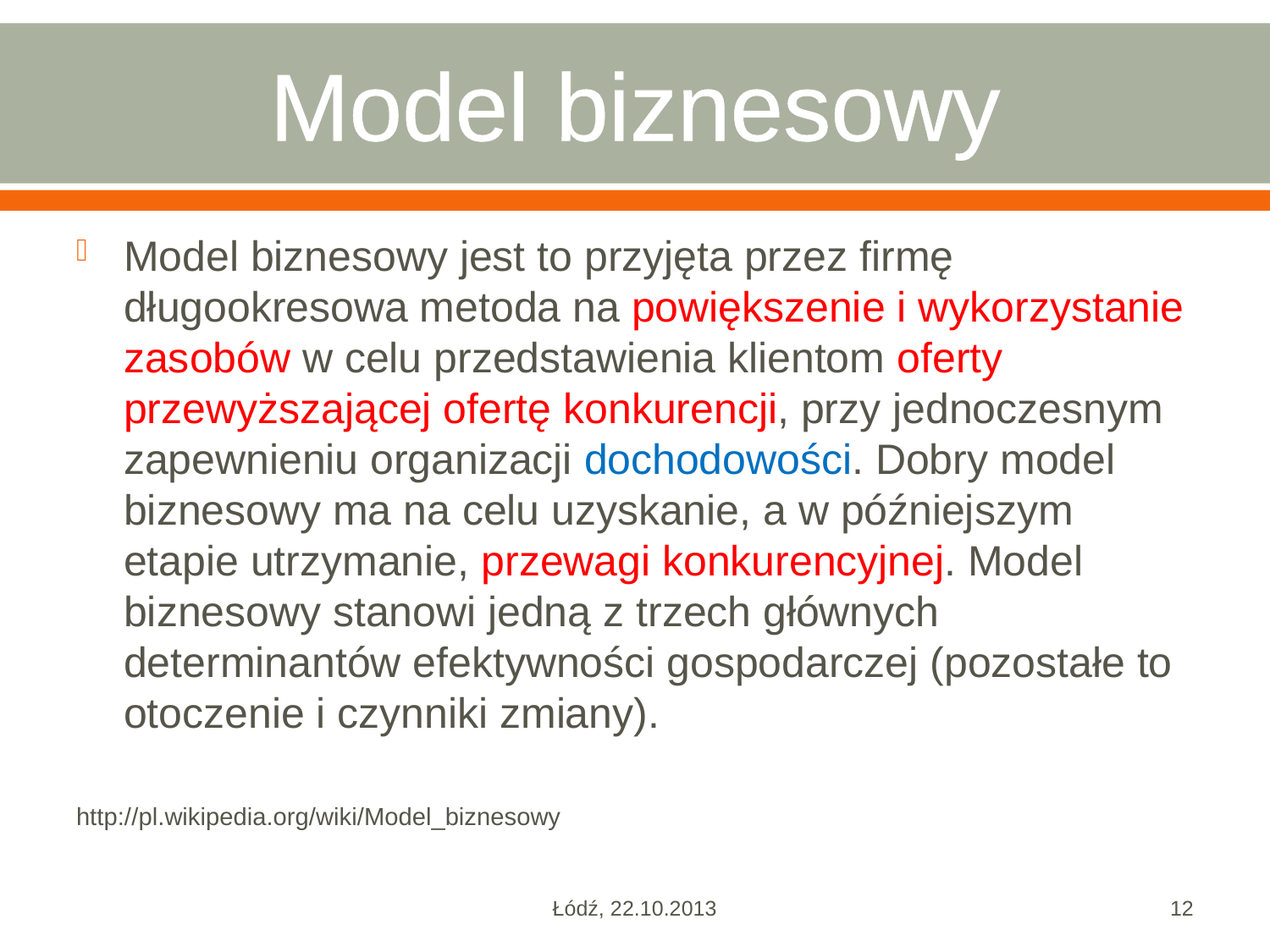

# Model biznesowy
Model biznesowy jest to przyjęta przez firmę długookresowa metoda na powiększenie i wykorzystanie zasobów w celu przedstawienia klientom oferty przewyższającej ofertę konkurencji, przy jednoczesnym zapewnieniu organizacji dochodowości. Dobry model biznesowy ma na celu uzyskanie, a w późniejszym etapie utrzymanie, przewagi konkurencyjnej. Model biznesowy stanowi jedną z trzech głównych determinantów efektywności gospodarczej (pozostałe to otoczenie i czynniki zmiany).

http://pl.wikipedia.org/wiki/Model_biznesowy
Łódź, 22.10.2013
12